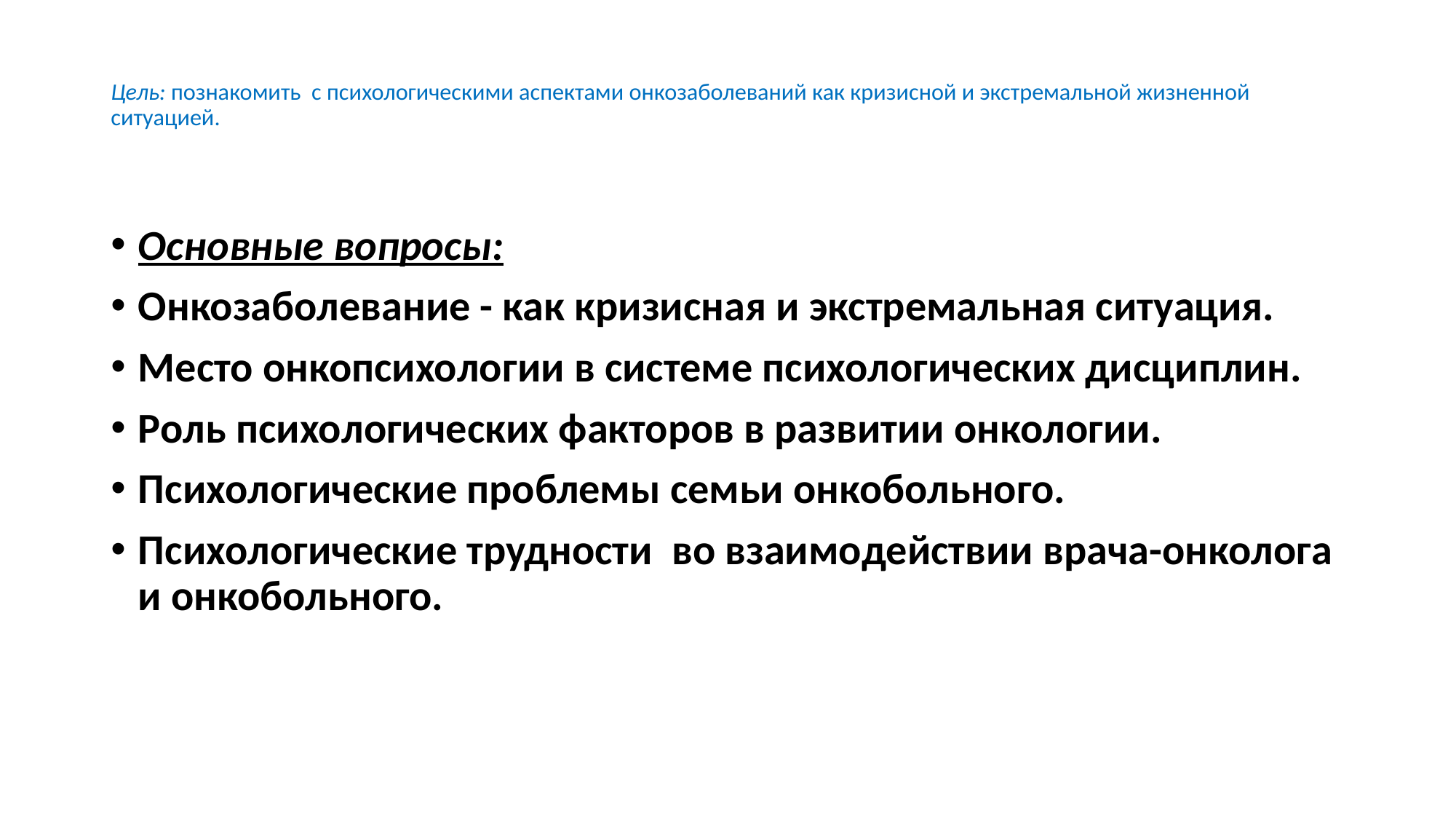

# Цель: познакомить  с психологическими аспектами онкозаболеваний как кризисной и экстремальной жизненной ситуацией.
Основные вопросы:
Онкозаболевание - как кризисная и экстремальная ситуация.
Место онкопсихологии в системе психологических дисциплин.
Роль психологических факторов в развитии онкологии.
Психологические проблемы семьи онкобольного.
Психологические трудности  во взаимодействии врача-онколога и онкобольного.